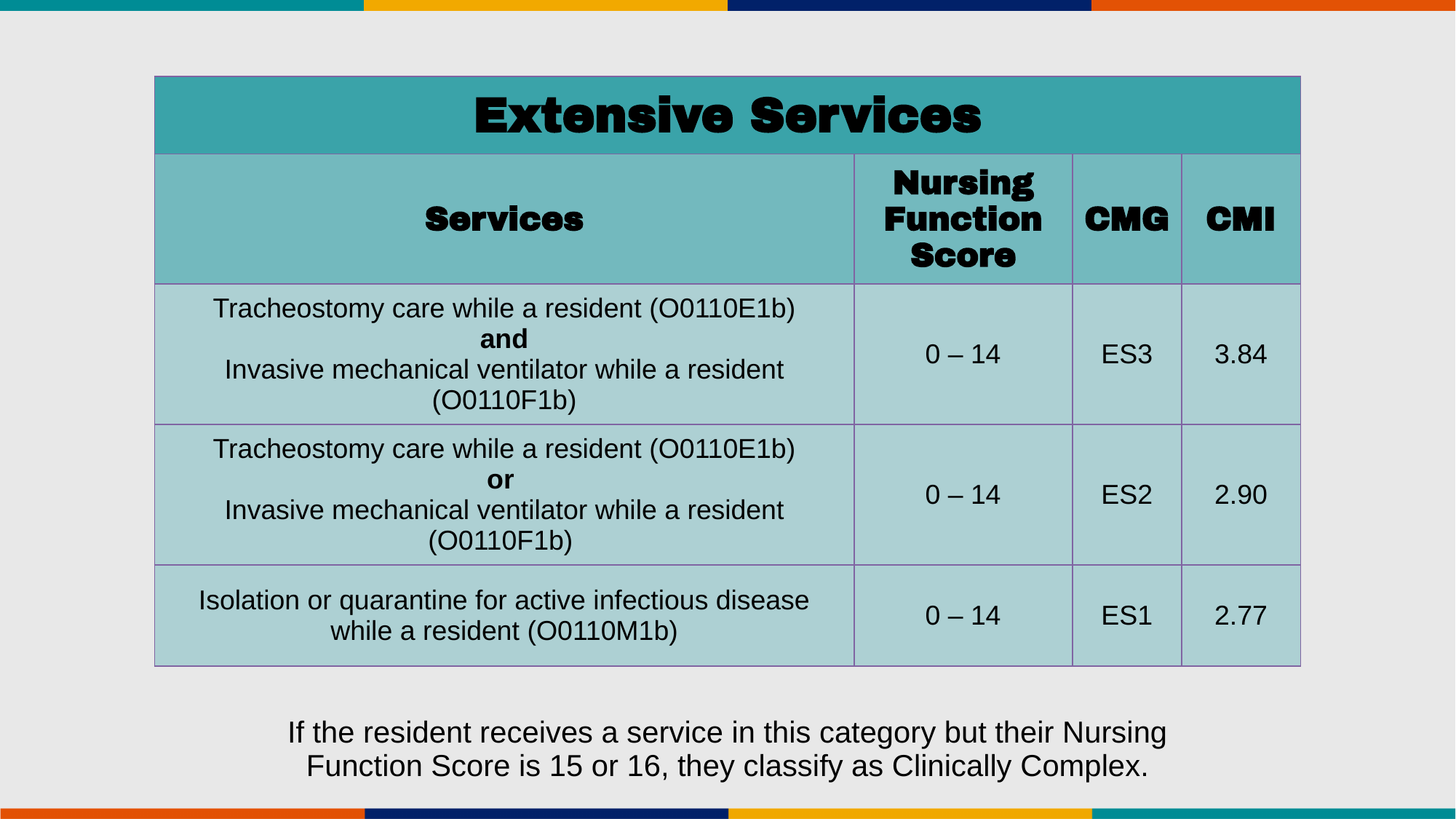

| Extensive Services |  |  |  |
| --- | --- | --- | --- |
| Services | Nursing Function Score | CMG | CMI |
| Tracheostomy care while a resident (O0110E1b) and Invasive mechanical ventilator while a resident (O0110F1b) | 0 – 14 | ES3 | 3.84 |
| Tracheostomy care while a resident (O0110E1b) or Invasive mechanical ventilator while a resident (O0110F1b) | 0 – 14 | ES2 | 2.90 |
| Isolation or quarantine for active infectious disease while a resident (O0110M1b) | 0 – 14 | ES1 | 2.77 |

If the resident receives a service in this category but their Nursing
Function Score is 15 or 16, they classify as Clinically Complex.